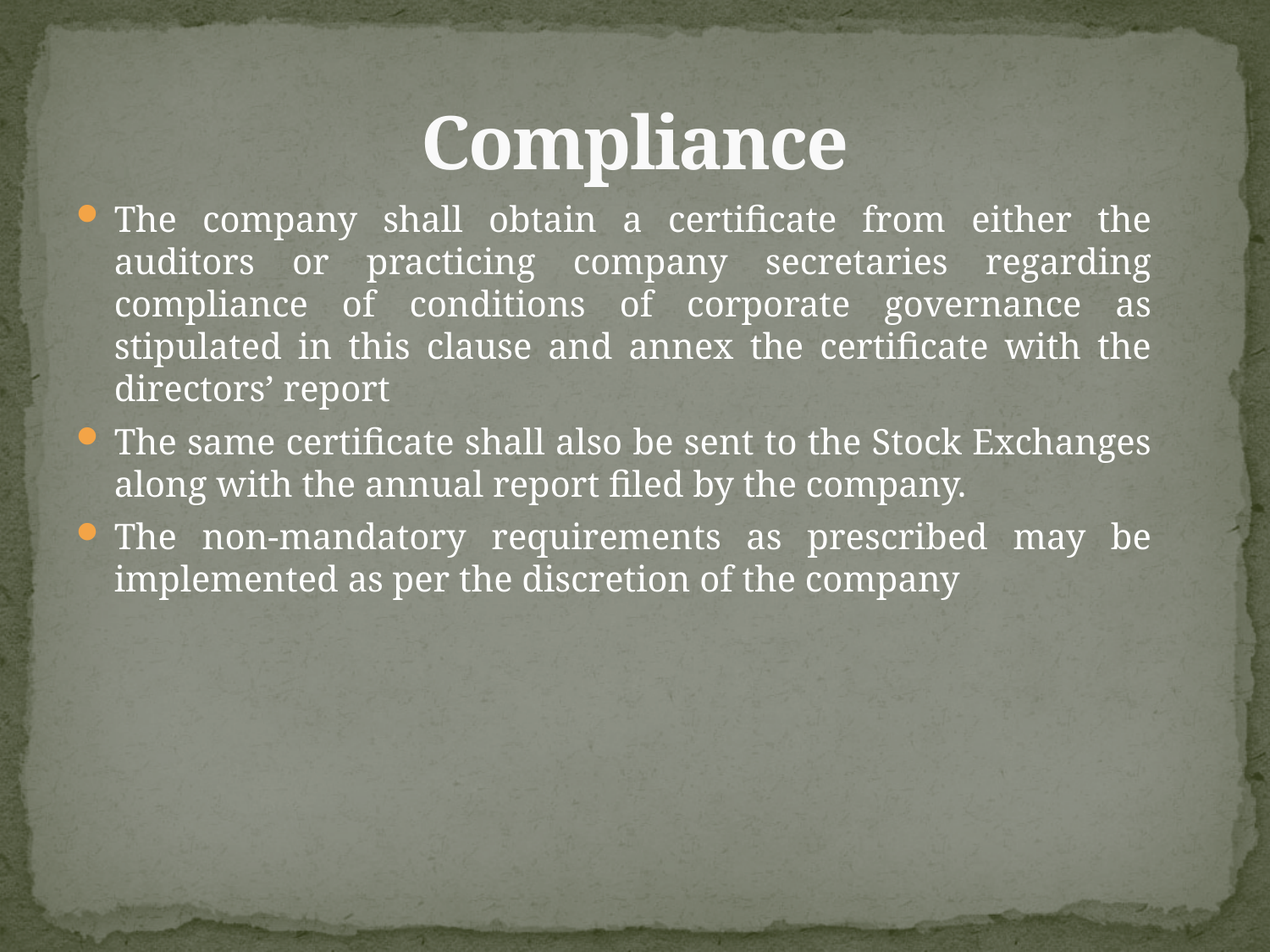

# Compliance
The company shall obtain a certificate from either the auditors or practicing company secretaries regarding compliance of conditions of corporate governance as stipulated in this clause and annex the certificate with the directors’ report
The same certificate shall also be sent to the Stock Exchanges along with the annual report filed by the company.
The non-mandatory requirements as prescribed may be implemented as per the discretion of the company